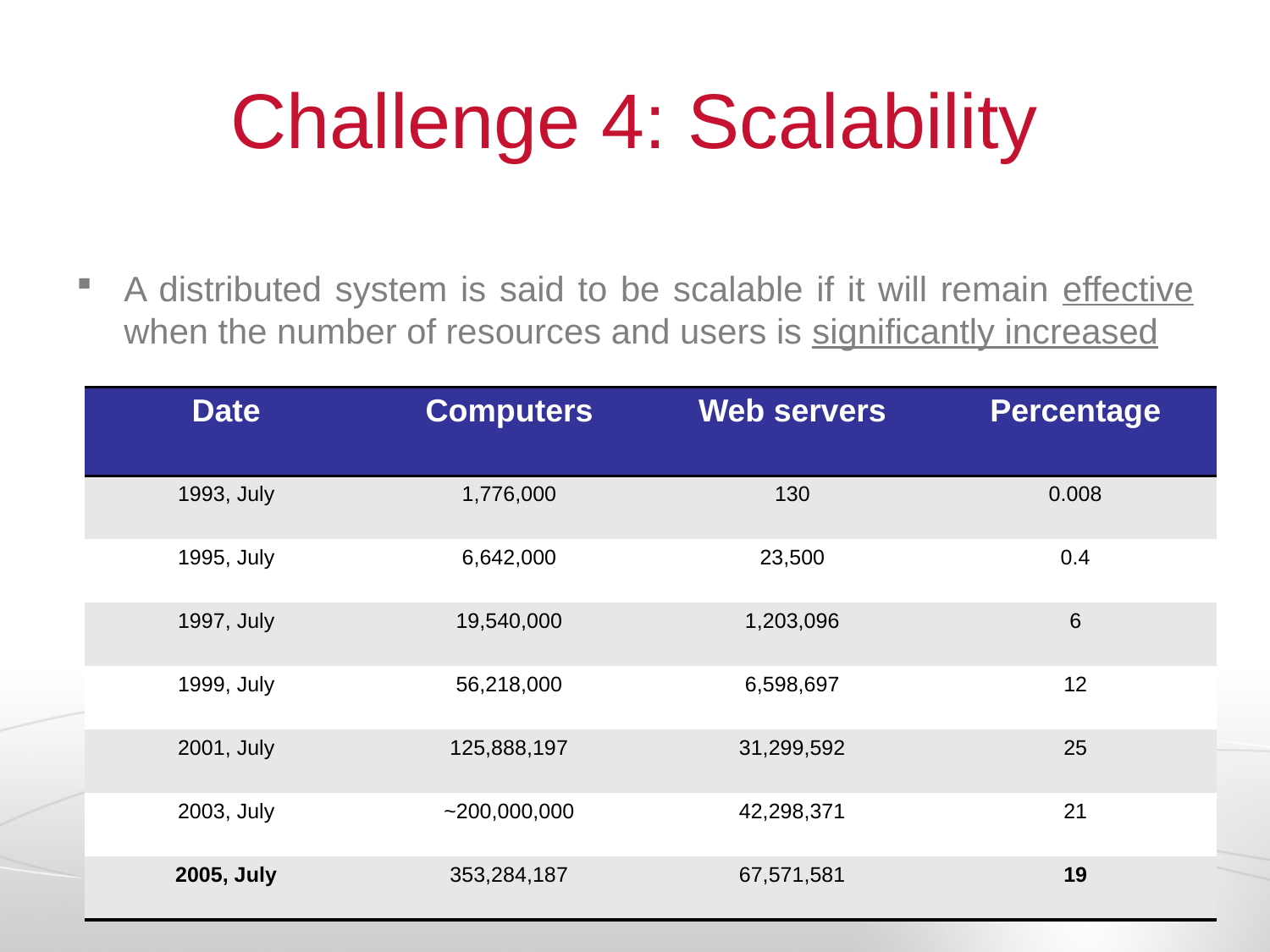

# Challenge 4: Scalability
A distributed system is said to be scalable if it will remain effective when the number of resources and users is significantly increased

| Date | Computers | Web servers | Percentage |
| --- | --- | --- | --- |
| 1993, July | 1,776,000 | 130 | 0.008 |
| 1995, July | 6,642,000 | 23,500 | 0.4 |
| 1997, July | 19,540,000 | 1,203,096 | 6 |
| 1999, July | 56,218,000 | 6,598,697 | 12 |
| 2001, July | 125,888,197 | 31,299,592 | 25 |
| 2003, July | ~200,000,000 | 42,298,371 | 21 |
| 2005, July | 353,284,187 | 67,571,581 | 19 |